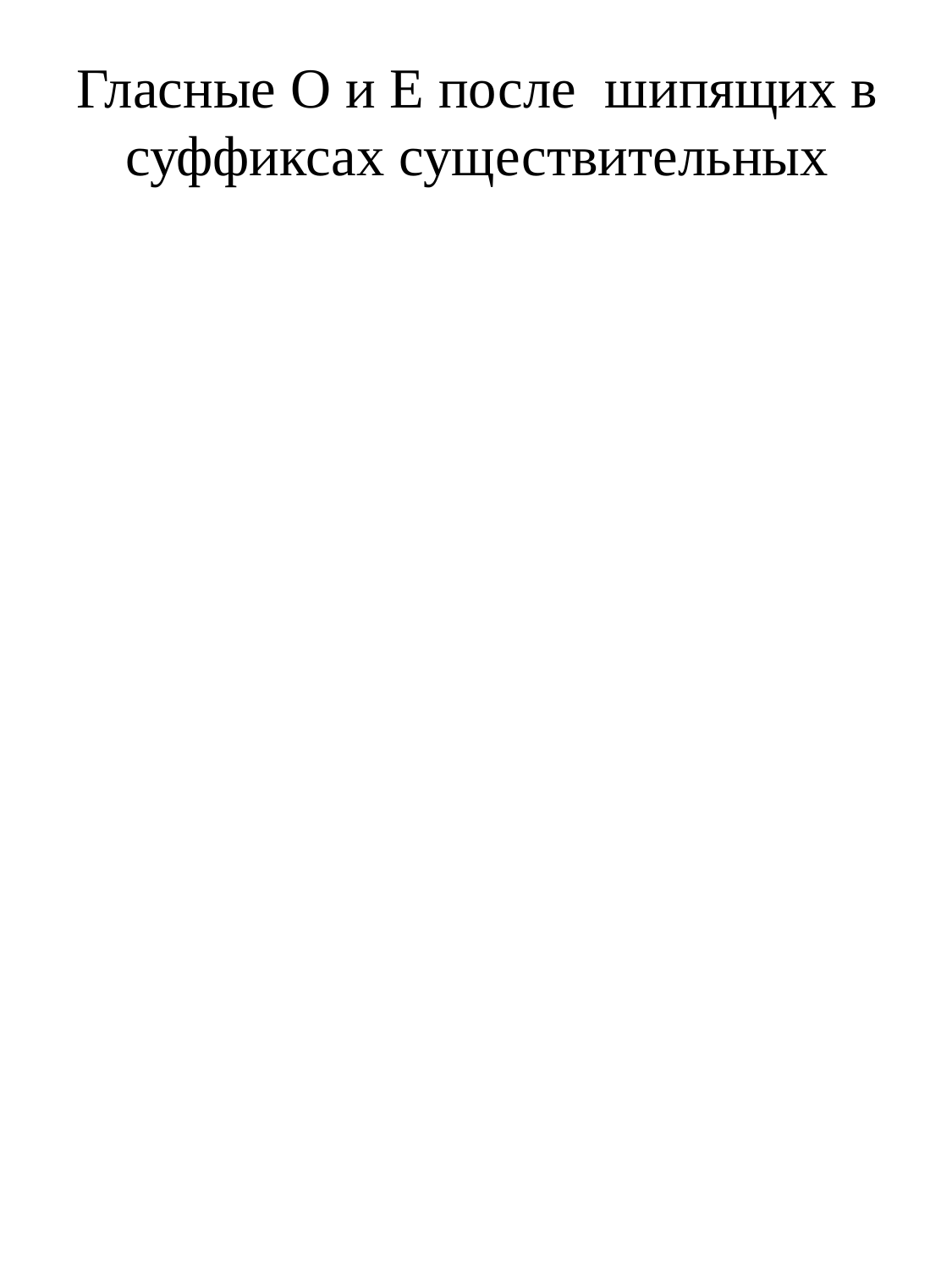

# Гласные О и Е после  шипящих в суффиксах существительных